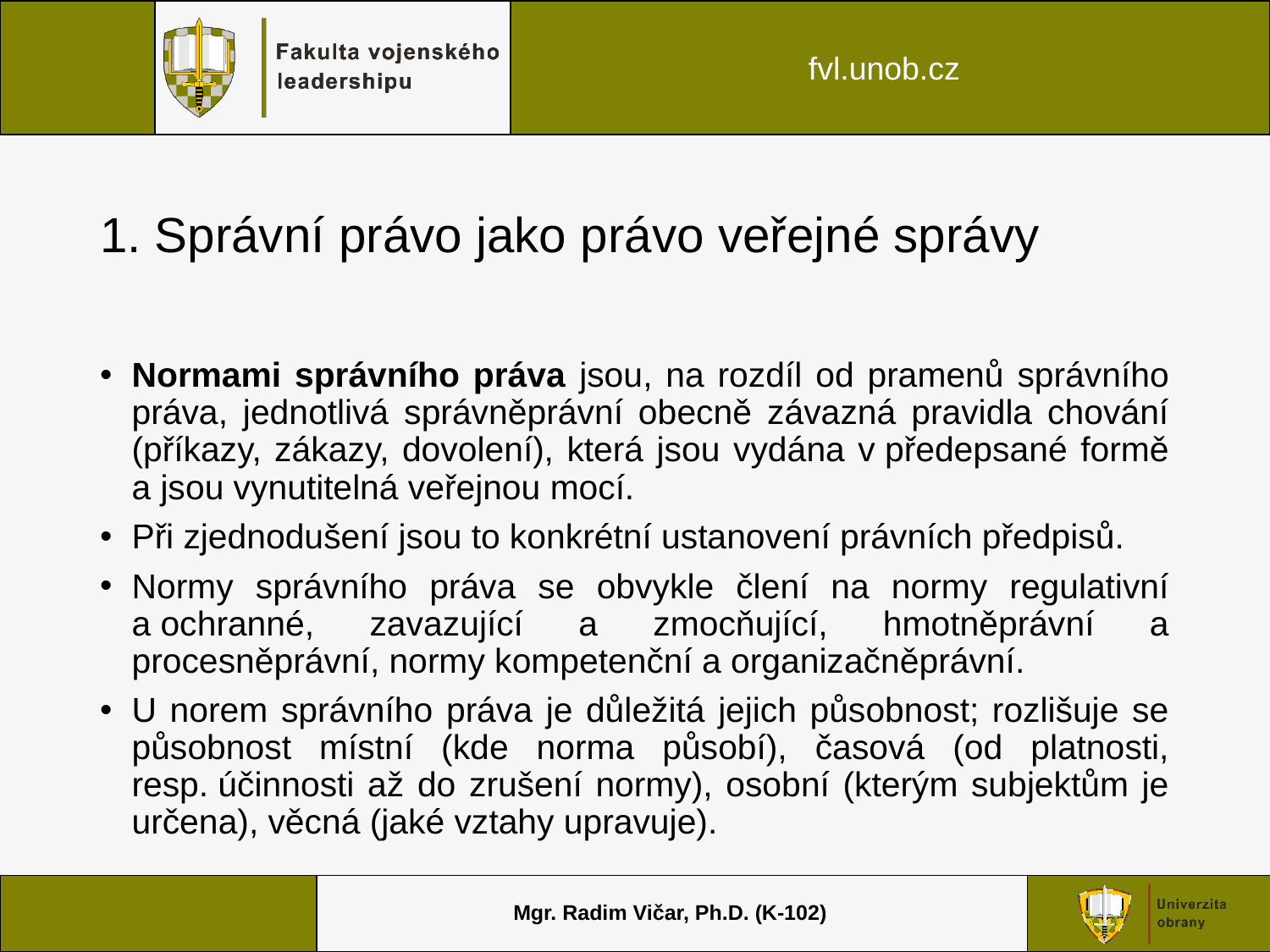

# 1. Správní právo jako právo veřejné správy
Normami správního práva jsou, na rozdíl od pramenů správního práva, jednotlivá správněprávní obecně závazná pravidla chování (příkazy, zákazy, dovolení), která jsou vydána v předepsané formě a jsou vynutitelná veřejnou mocí.
Při zjednodušení jsou to konkrétní ustanovení právních předpisů.
Normy správního práva se obvykle člení na normy regulativní a ochranné, zavazující a zmocňující, hmotněprávní a procesněprávní, normy kompetenční a organizačněprávní.
U norem správního práva je důležitá jejich působnost; rozlišuje se působnost místní (kde norma působí), časová (od platnosti, resp. účinnosti až do zrušení normy), osobní (kterým subjektům je určena), věcná (jaké vztahy upravuje).

Mgr. Radim Vičar, Ph.D. (K-102)